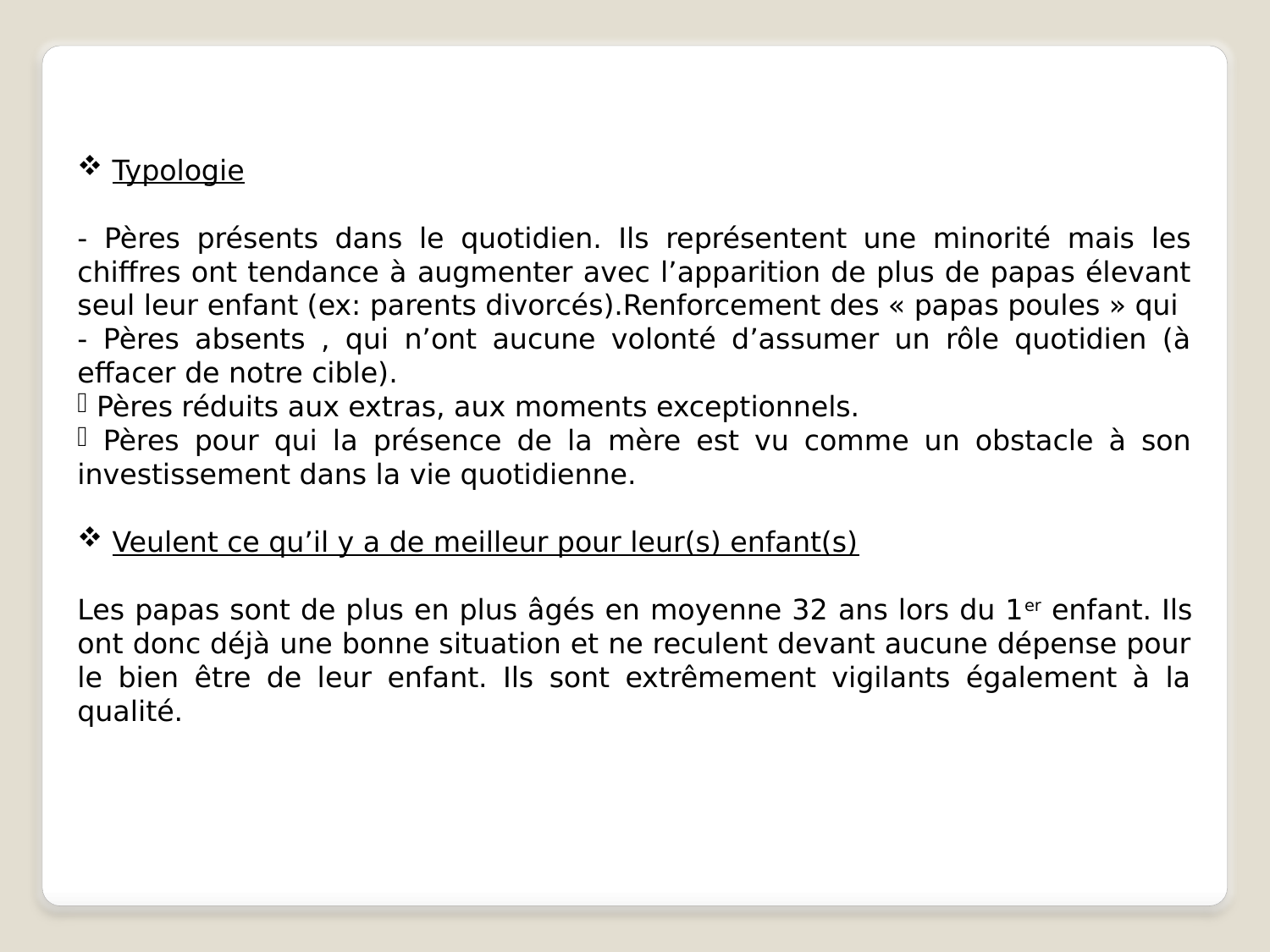

Typologie

- Pères présents dans le quotidien. Ils représentent une minorité mais les chiffres ont tendance à augmenter avec l’apparition de plus de papas élevant seul leur enfant (ex: parents divorcés).Renforcement des « papas poules » qui
- Pères absents , qui n’ont aucune volonté d’assumer un rôle quotidien (à effacer de notre cible).
 Pères réduits aux extras, aux moments exceptionnels.
 Pères pour qui la présence de la mère est vu comme un obstacle à son investissement dans la vie quotidienne.

 Veulent ce qu’il y a de meilleur pour leur(s) enfant(s)

Les papas sont de plus en plus âgés en moyenne 32 ans lors du 1er enfant. Ils ont donc déjà une bonne situation et ne reculent devant aucune dépense pour le bien être de leur enfant. Ils sont extrêmement vigilants également à la qualité.